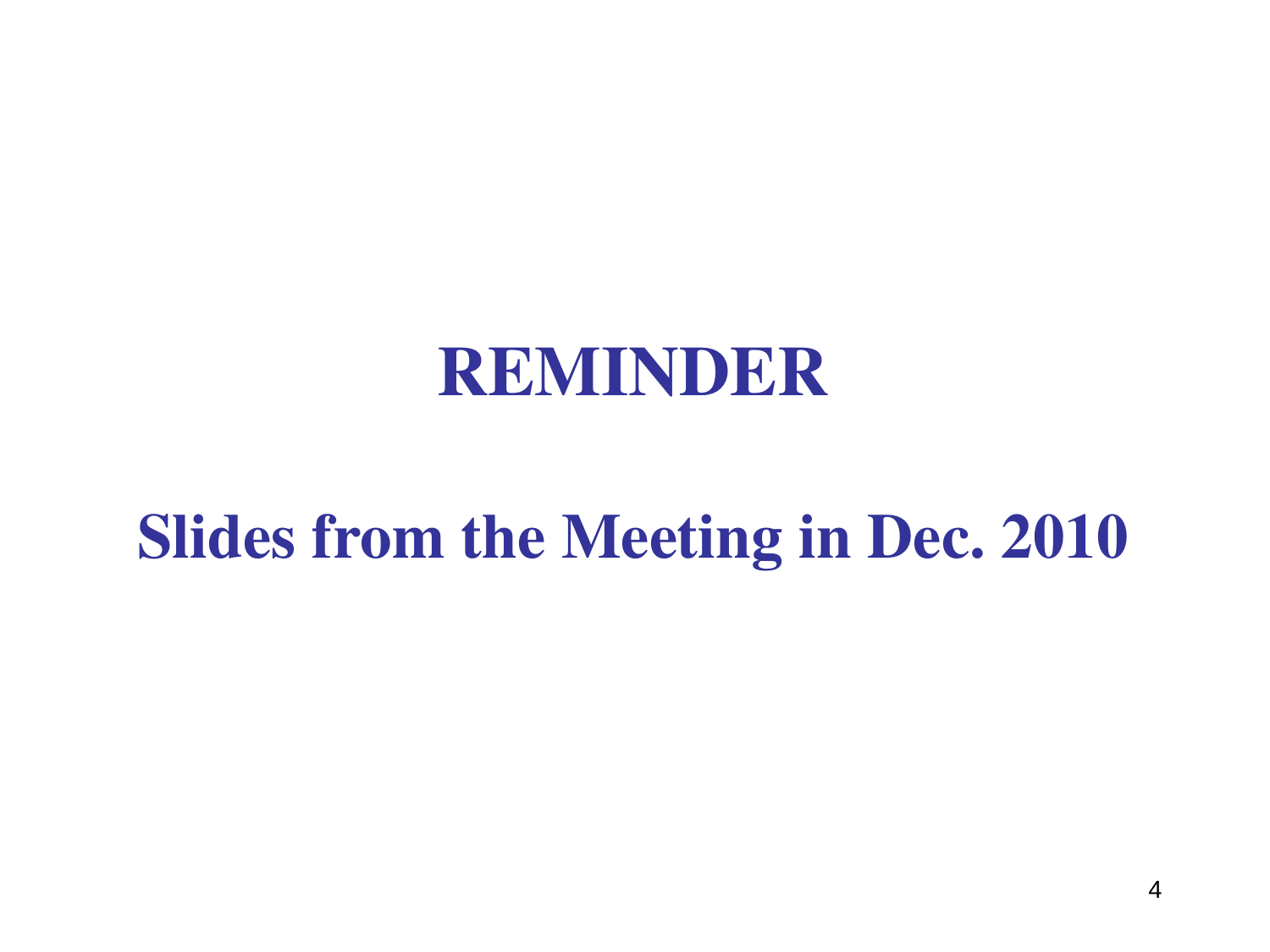

REMINDER

Slides from the Meeting in Dec. 2010
4